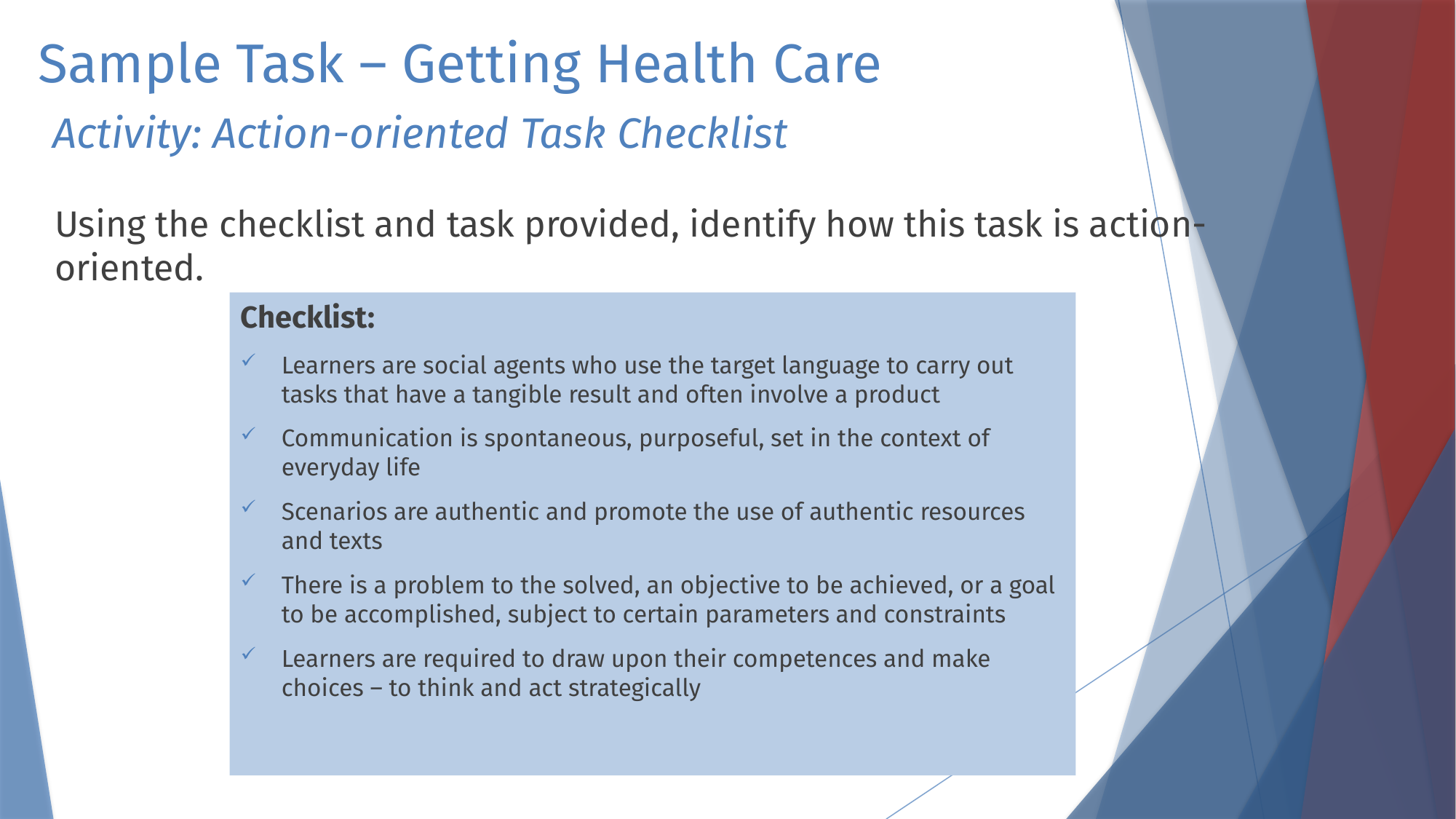

# Sample Task – Getting Health Care Activity: Action-oriented Task Checklist
Using the checklist and task provided, identify how this task is action-oriented.
Checklist:
Learners are social agents who use the target language to carry out tasks that have a tangible result and often involve a product
Communication is spontaneous, purposeful, set in the context of everyday life
Scenarios are authentic and promote the use of authentic resources and texts
There is a problem to the solved, an objective to be achieved, or a goal to be accomplished, subject to certain parameters and constraints
Learners are required to draw upon their competences and make choices – to think and act strategically